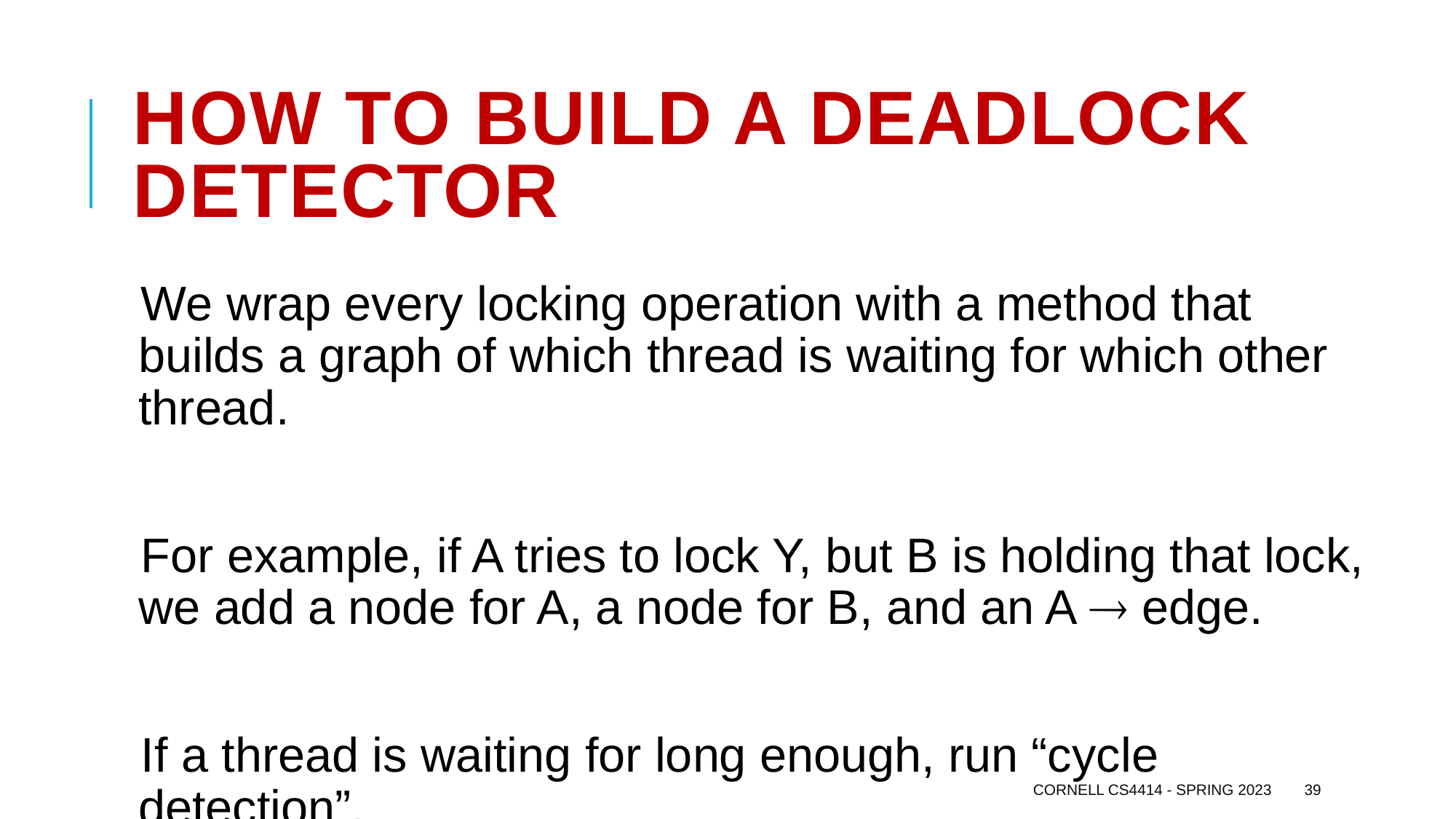

# How to build a deadlock detector
We wrap every locking operation with a method that builds a graph of which thread is waiting for which other thread.

For example, if A tries to lock Y, but B is holding that lock, we add a node for A, a node for B, and an A → edge.

If a thread is waiting for long enough, run “cycle detection”.
Cornell CS4414 - Spring 2023
39